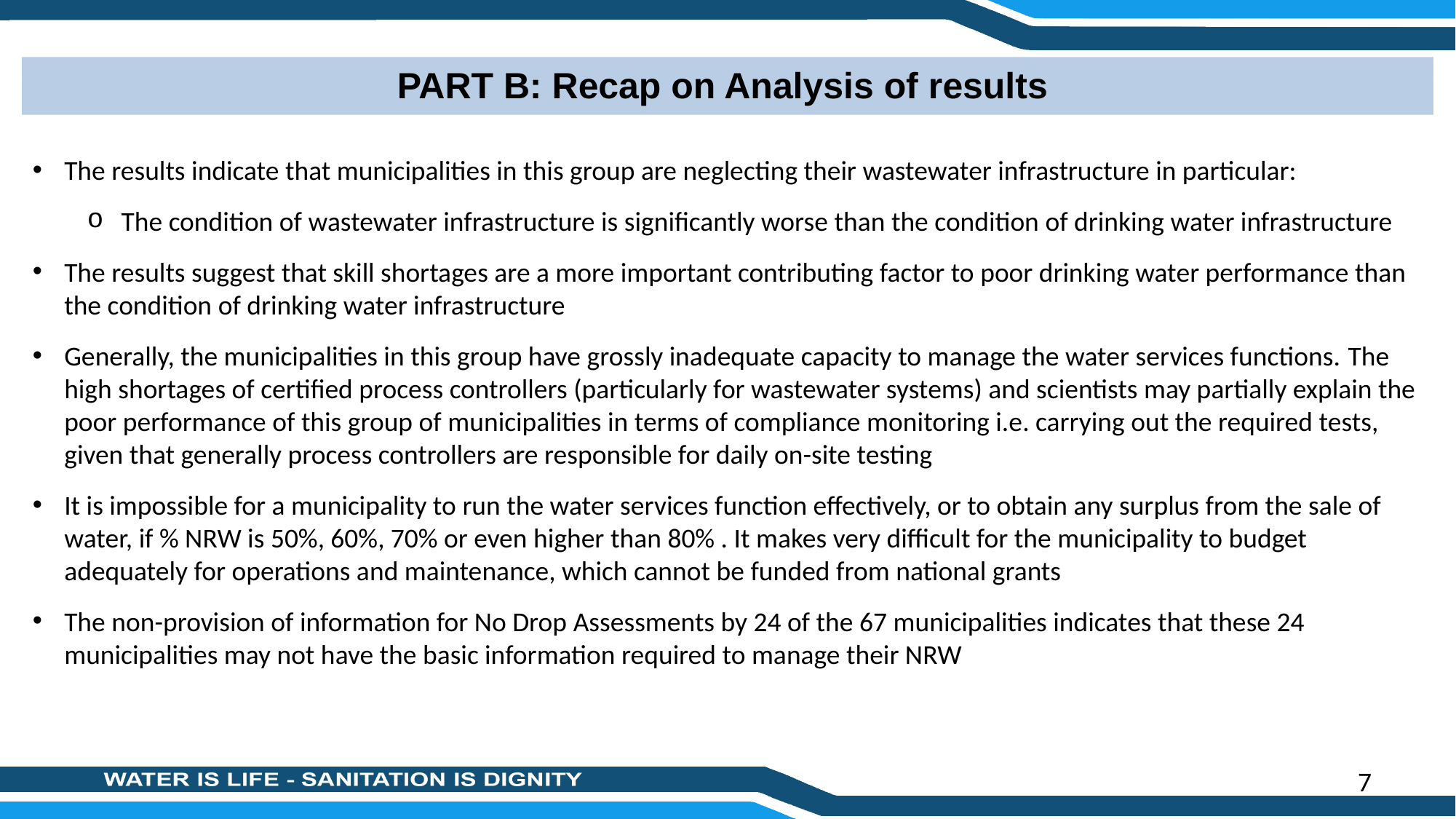

PART B: Recap on Analysis of results
The results indicate that municipalities in this group are neglecting their wastewater infrastructure in particular:
The condition of wastewater infrastructure is significantly worse than the condition of drinking water infrastructure
The results suggest that skill shortages are a more important contributing factor to poor drinking water performance than the condition of drinking water infrastructure
Generally, the municipalities in this group have grossly inadequate capacity to manage the water services functions. The high shortages of certified process controllers (particularly for wastewater systems) and scientists may partially explain the poor performance of this group of municipalities in terms of compliance monitoring i.e. carrying out the required tests, given that generally process controllers are responsible for daily on-site testing
It is impossible for a municipality to run the water services function effectively, or to obtain any surplus from the sale of water, if % NRW is 50%, 60%, 70% or even higher than 80% . It makes very difficult for the municipality to budget adequately for operations and maintenance, which cannot be funded from national grants
The non-provision of information for No Drop Assessments by 24 of the 67 municipalities indicates that these 24 municipalities may not have the basic information required to manage their NRW

7